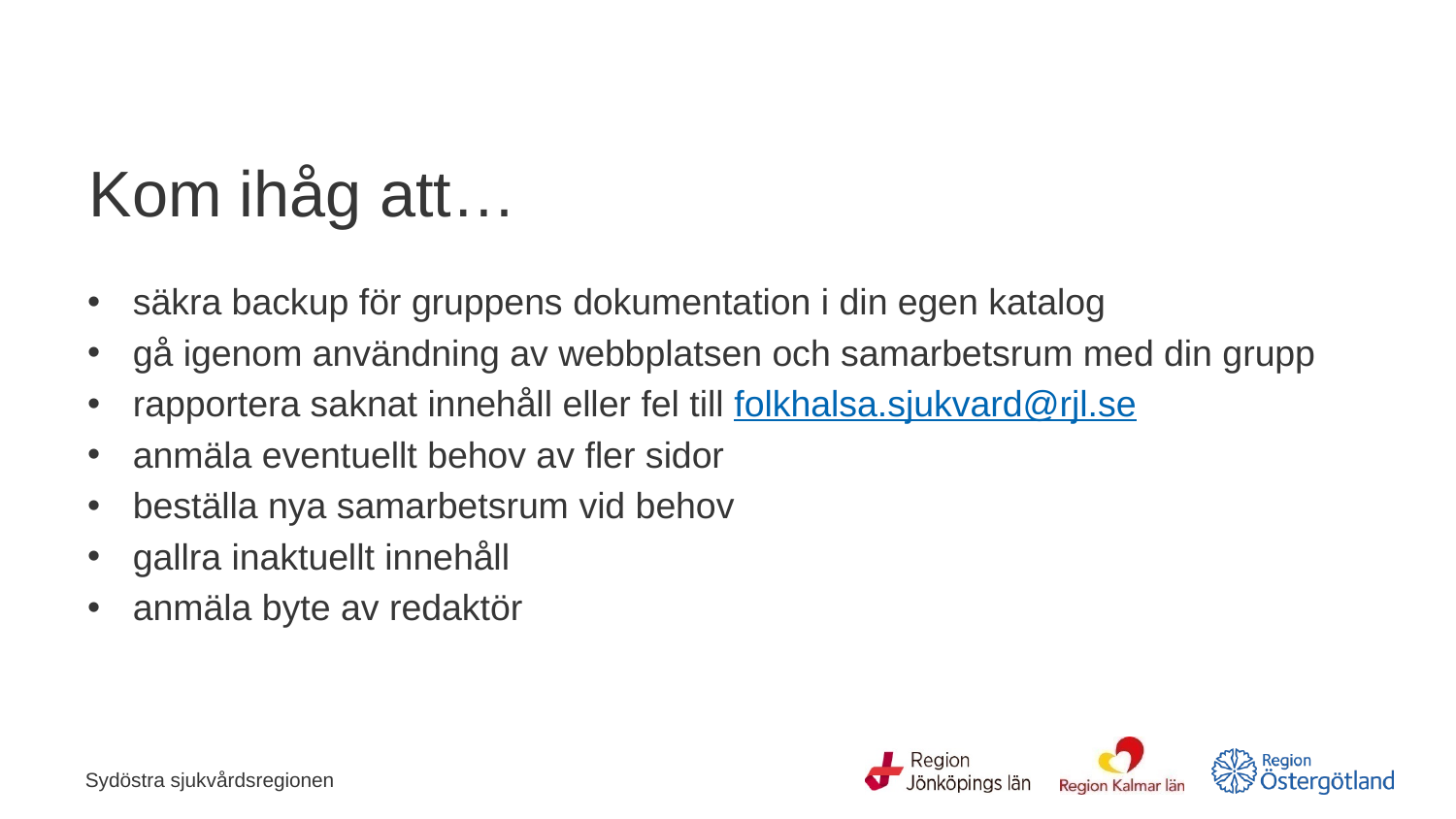

# Kom ihåg att…
säkra backup för gruppens dokumentation i din egen katalog
gå igenom användning av webbplatsen och samarbetsrum med din grupp
rapportera saknat innehåll eller fel till folkhalsa.sjukvard@rjl.se
anmäla eventuellt behov av fler sidor
beställa nya samarbetsrum vid behov
gallra inaktuellt innehåll
anmäla byte av redaktör